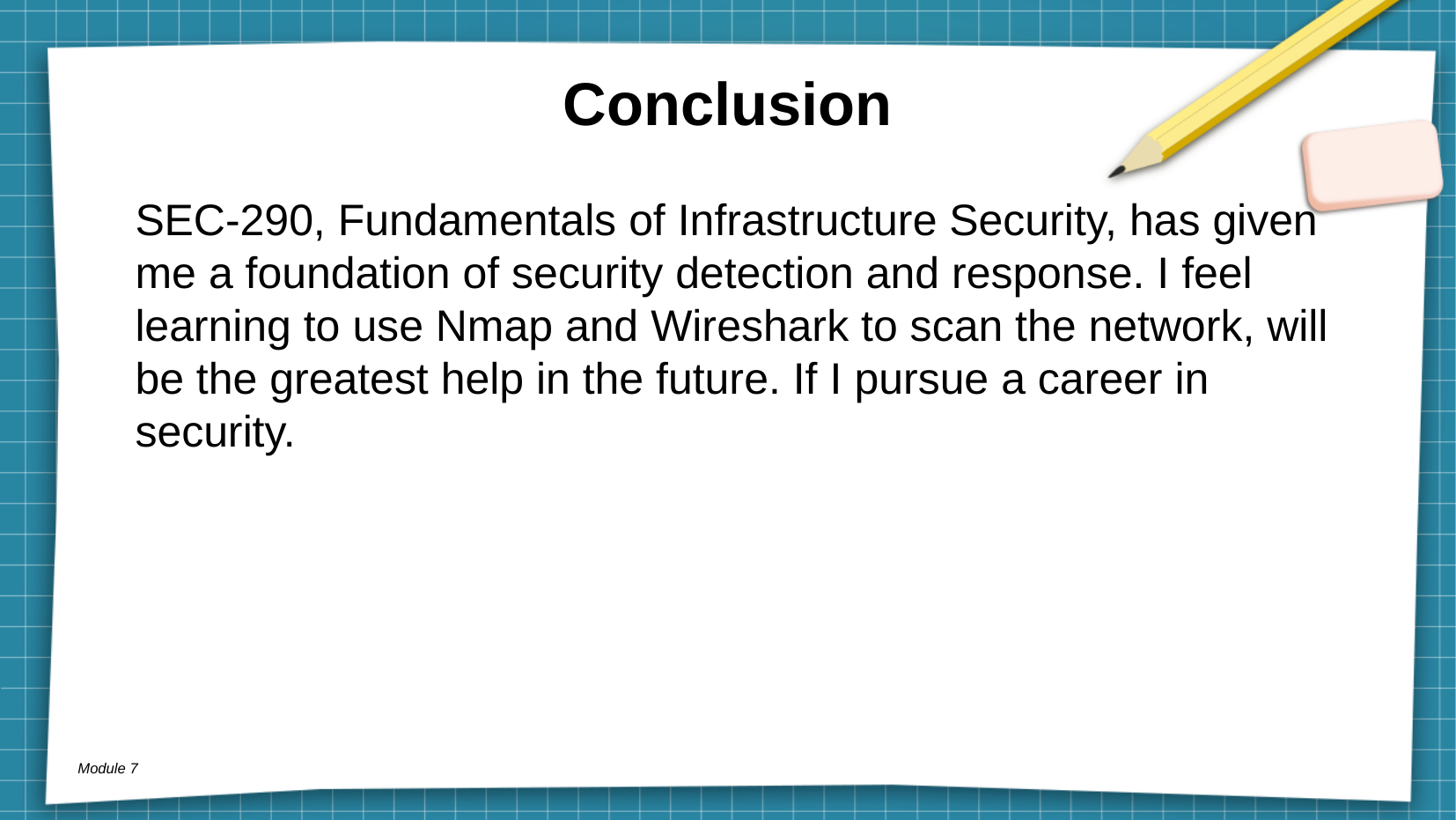

# Conclusion
SEC-290, Fundamentals of Infrastructure Security, has given me a foundation of security detection and response. I feel learning to use Nmap and Wireshark to scan the network, will be the greatest help in the future. If I pursue a career in security.
Module 7